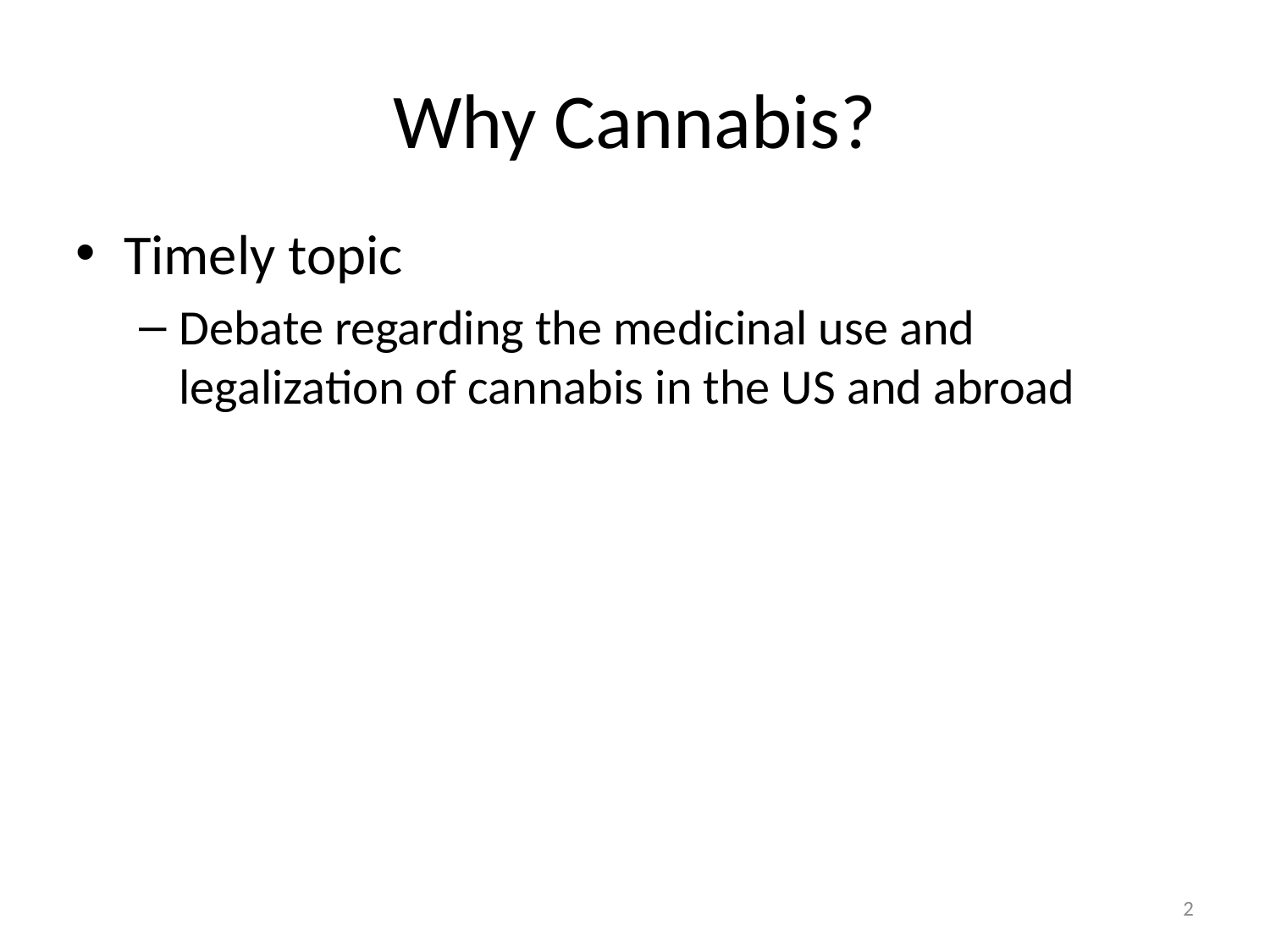

# Why Cannabis?
Timely topic
Debate regarding the medicinal use and legalization of cannabis in the US and abroad

2